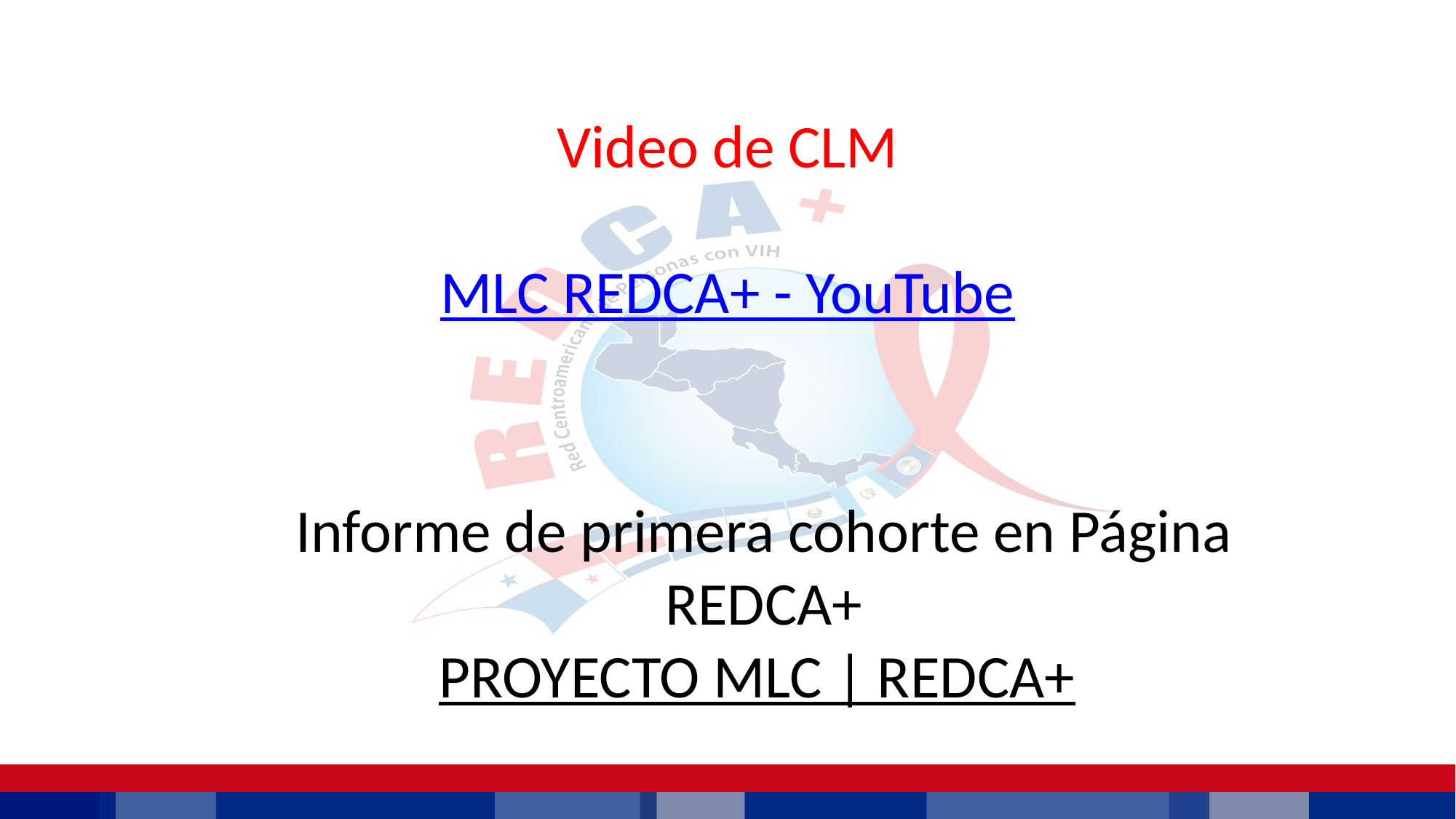

Video de CLM

MLC REDCA+ - YouTube
Informe de primera cohorte en Página REDCA+
PROYECTO MLC | REDCA+